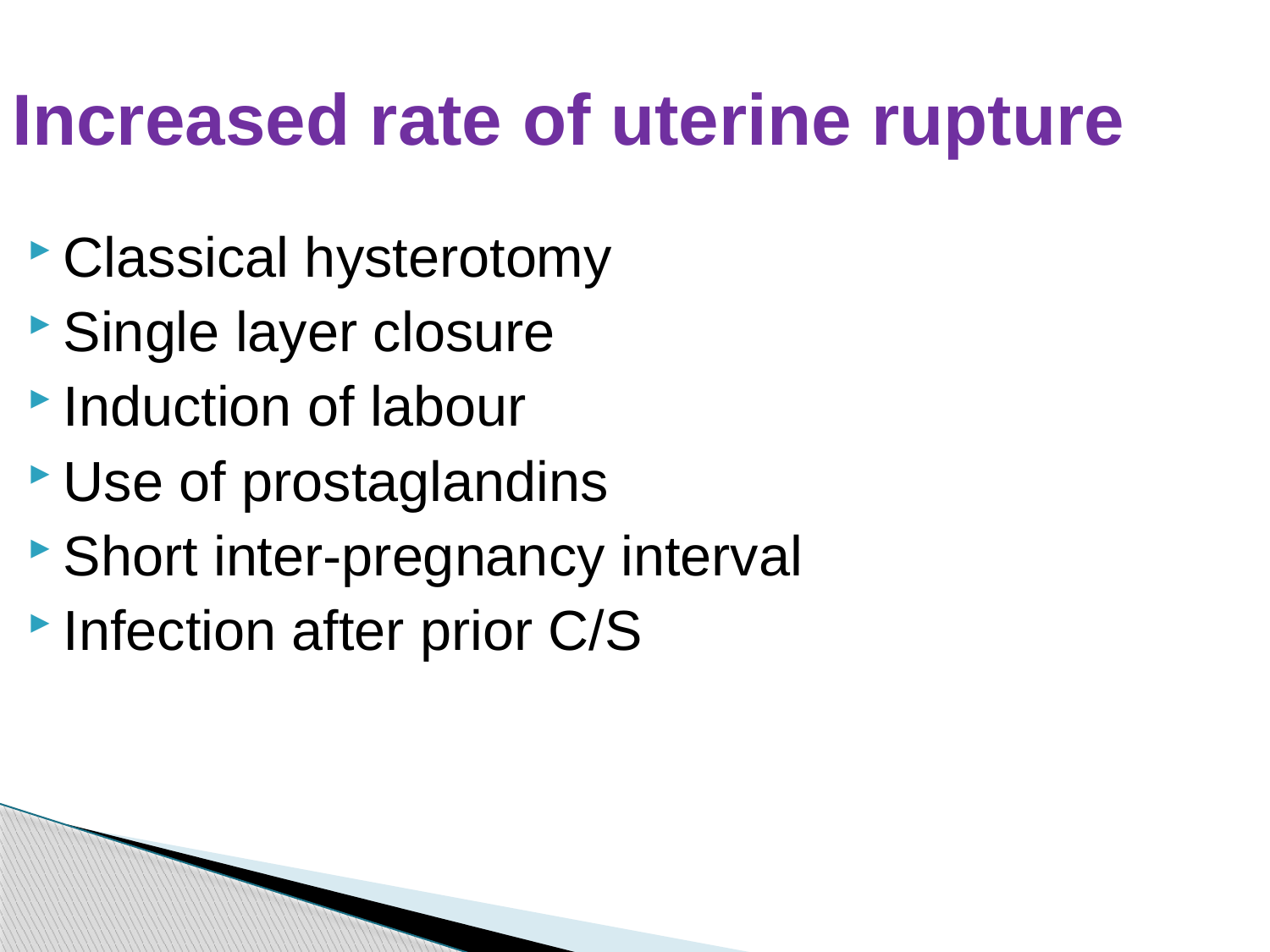

# Increased rate of uterine rupture

Classical hysterotomy
Single layer closure
Induction of labour
Use of prostaglandins
Short inter-pregnancy interval
Infection after prior C/S